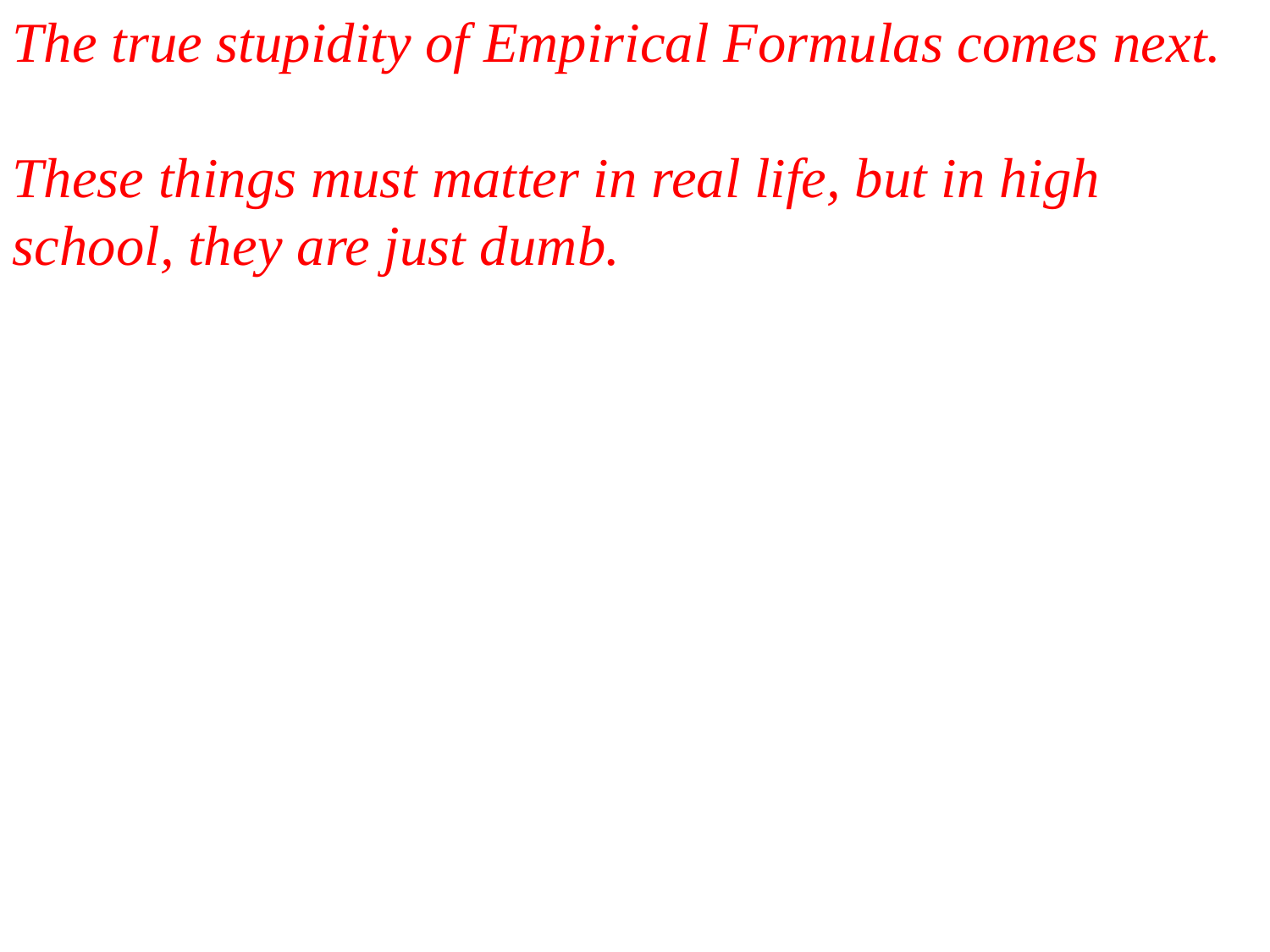

The true stupidity of Empirical Formulas comes next.

These things must matter in real life, but in high school, they are just dumb.